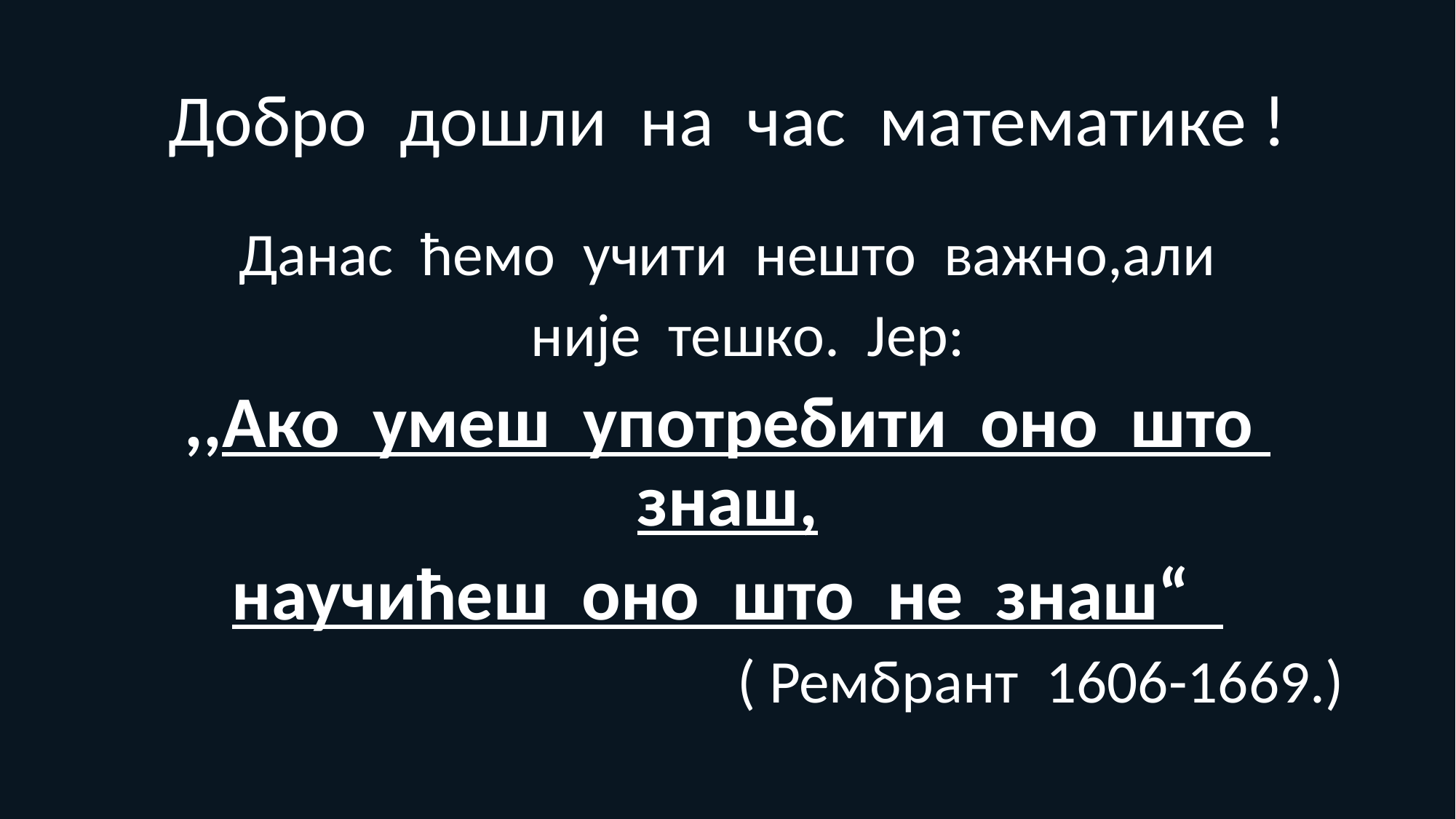

# Добро  дошли  на  час  математике !
Данас  ћемо  учити  нешто  важно,али
   није  тешко.  Јер:
,,Ако  умеш  употребити  оно  што  знаш,
научићеш  оно  што  не  знаш“
                      ( Рембрант  1606-1669.)
1